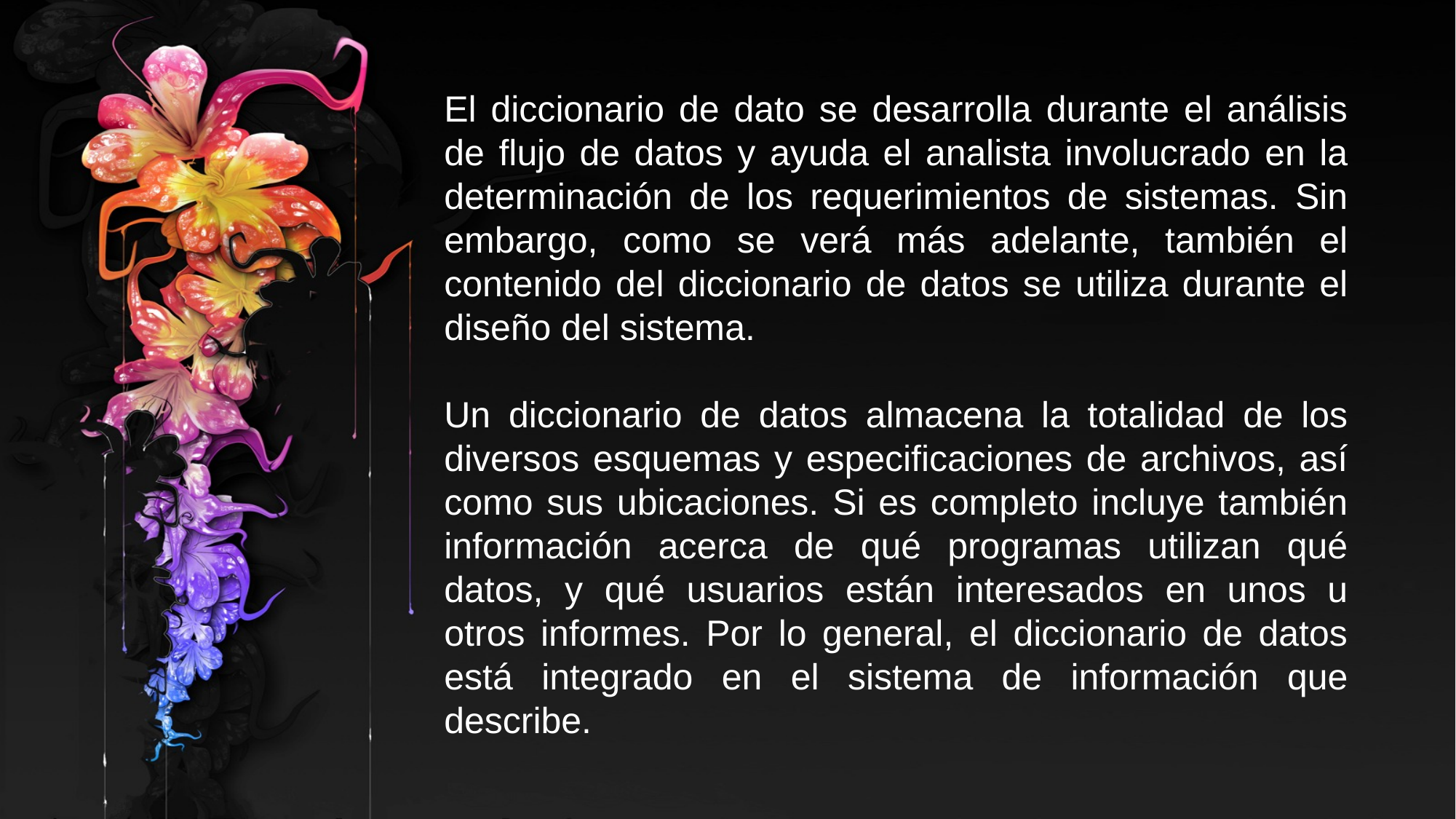

El diccionario de dato se desarrolla durante el análisis de flujo de datos y ayuda el analista involucrado en la determinación de los requerimientos de sistemas. Sin embargo, como se verá más adelante, también el contenido del diccionario de datos se utiliza durante el diseño del sistema.

Un diccionario de datos almacena la totalidad de los diversos esquemas y especificaciones de archivos, así como sus ubicaciones. Si es completo incluye también información acerca de qué programas utilizan qué datos, y qué usuarios están interesados en unos u otros informes. Por lo general, el diccionario de datos está integrado en el sistema de información que describe.